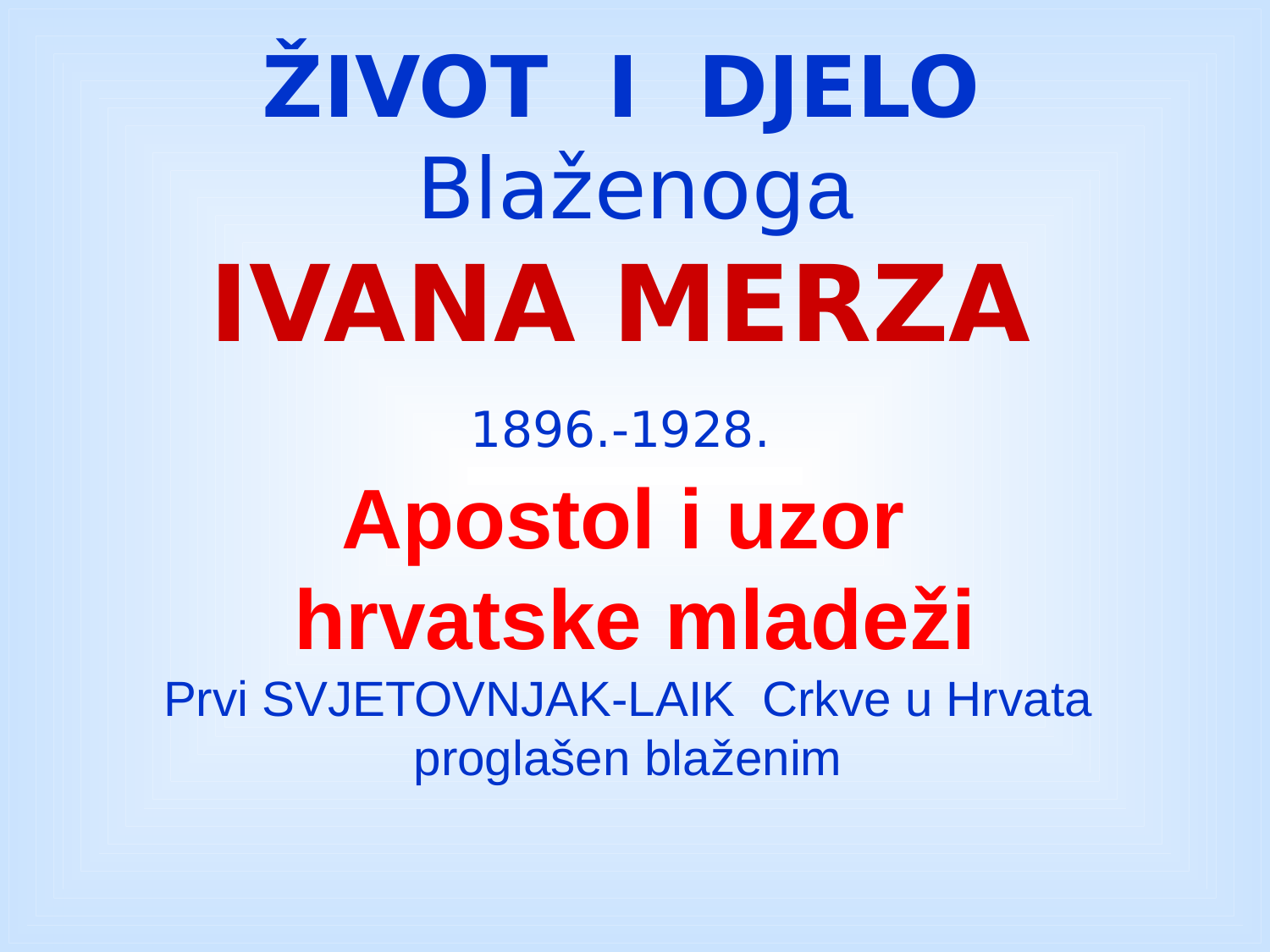

ŽIVOT  I  DJELO
Blaženoga
IVANA MERZA
1896.-1928.
Apostol i uzor
hrvatske mladeži
Prvi SVJETOVNJAK-LAIK  Crkve u Hrvata
proglašen blaženim